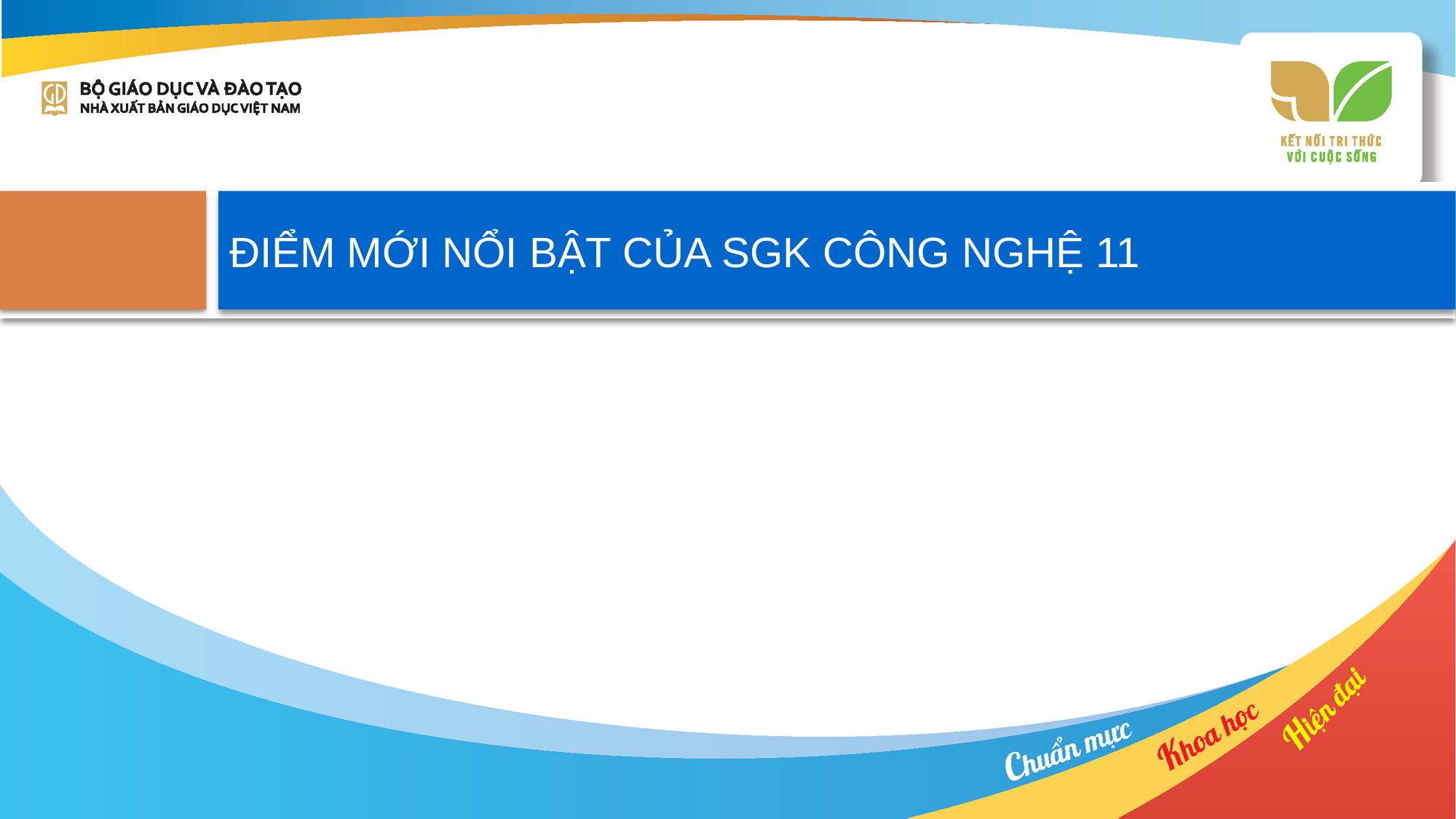

# ĐIỂM MỚI NỔI BẬT CỦA SGK CÔNG NGHỆ 11